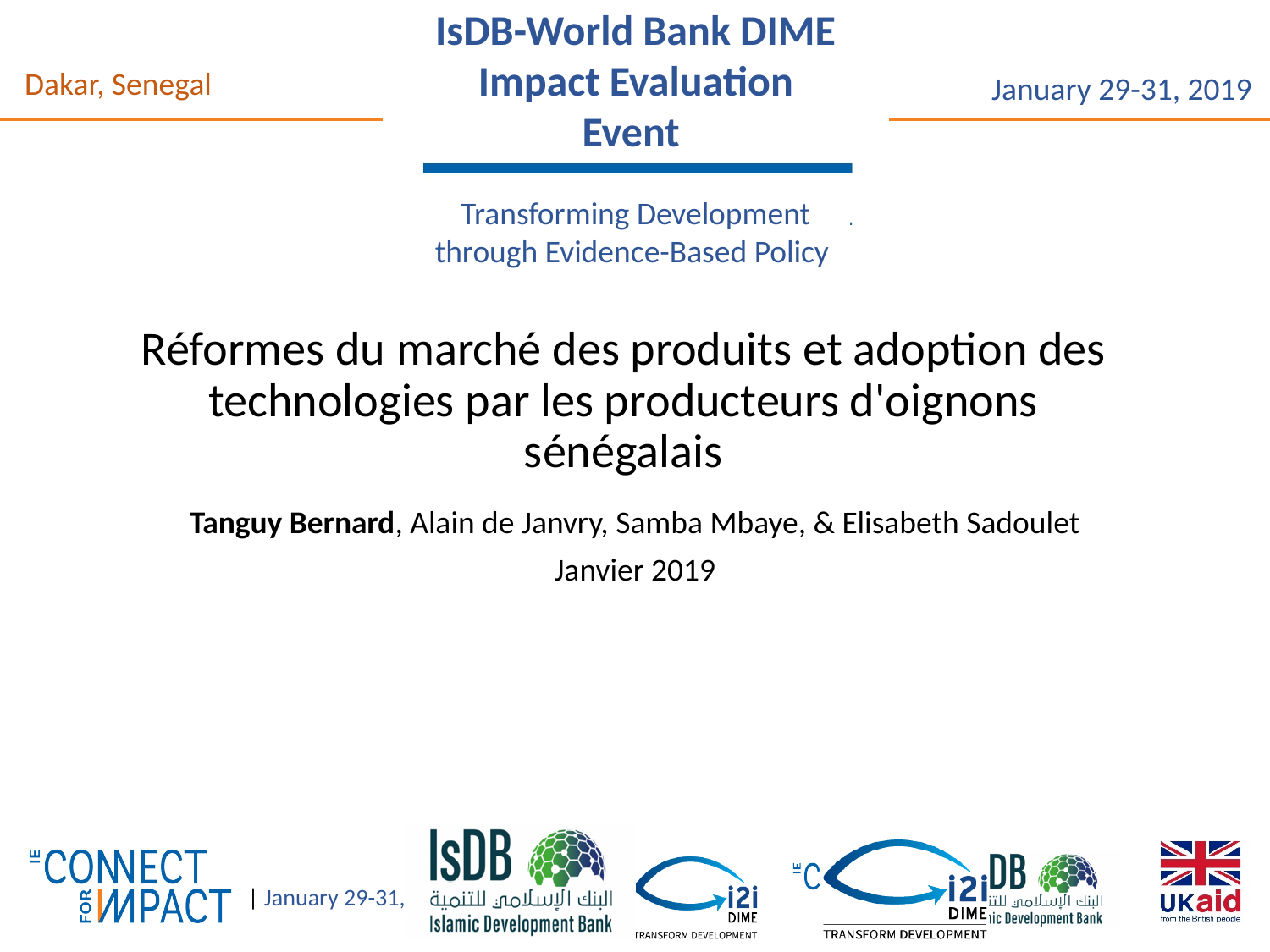

# Réformes du marché des produits et adoption des technologies par les producteurs d'oignons sénégalais
Tanguy Bernard, Alain de Janvry, Samba Mbaye, & Elisabeth Sadoulet
Janvier 2019